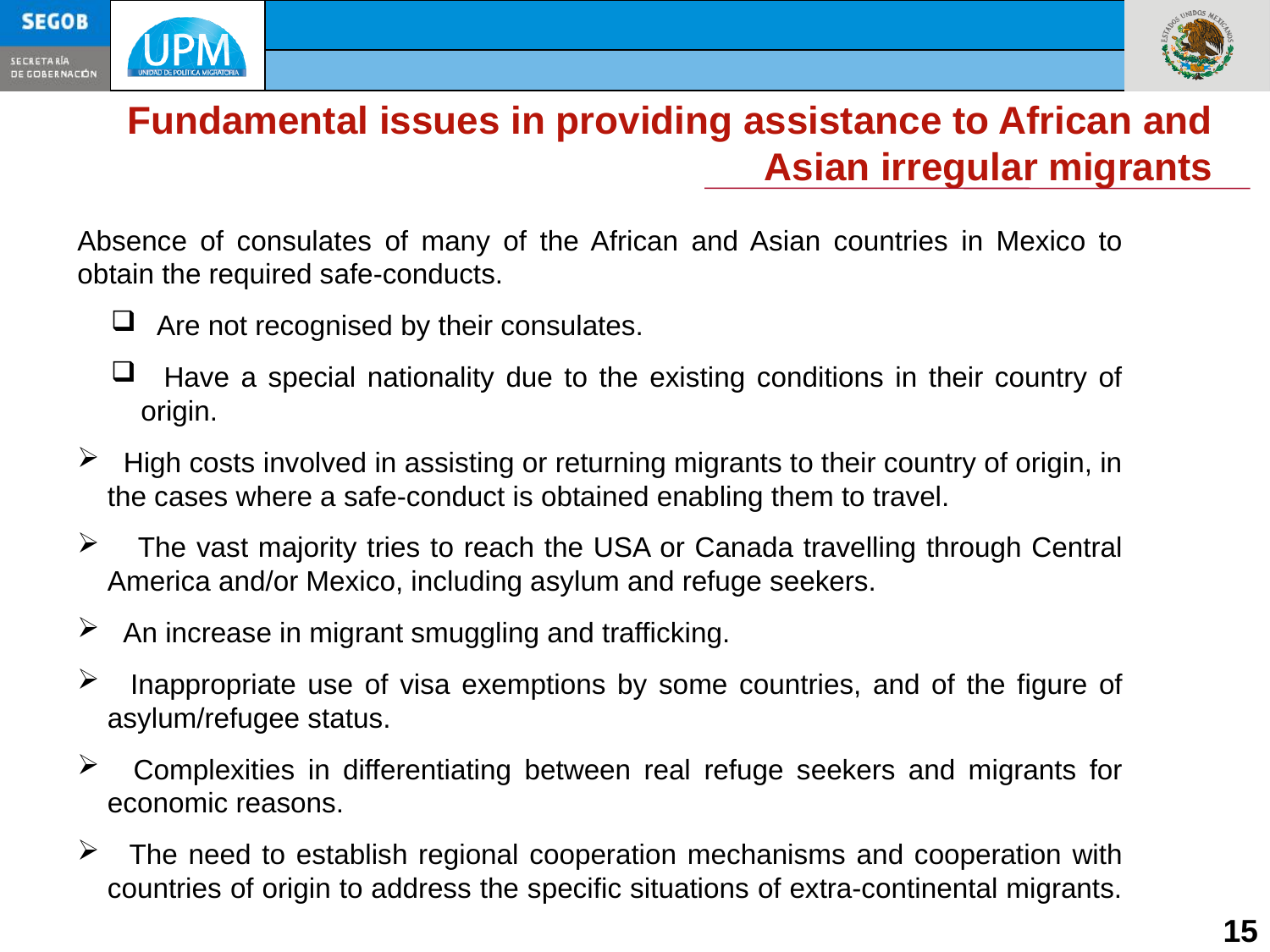

Fundamental issues in providing assistance to African and Asian irregular migrants
Absence of consulates of many of the African and Asian countries in Mexico to obtain the required safe-conducts.
  Are not recognised by their consulates.
  Have a special nationality due to the existing conditions in their country of origin.
  High costs involved in assisting or returning migrants to their country of origin, in the cases where a safe-conduct is obtained enabling them to travel.
   The vast majority tries to reach the USA or Canada travelling through Central America and/or Mexico, including asylum and refuge seekers.
  An increase in migrant smuggling and trafficking.
  Inappropriate use of visa exemptions by some countries, and of the figure of asylum/refugee status.
  Complexities in differentiating between real refuge seekers and migrants for economic reasons.
  The need to establish regional cooperation mechanisms and cooperation with countries of origin to address the specific situations of extra-continental migrants.
15